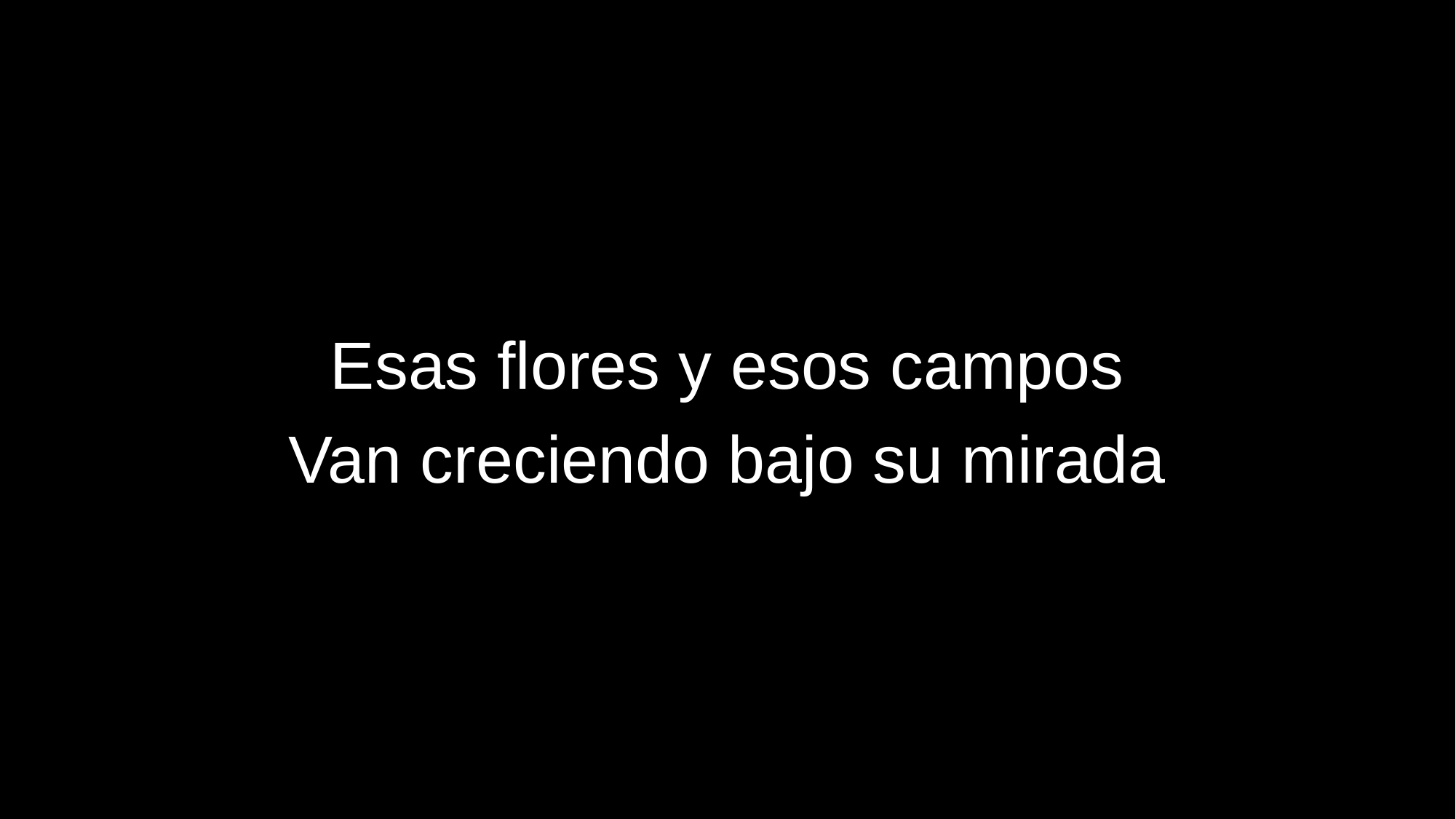

Esas flores y esos campos
Van creciendo bajo su mirada